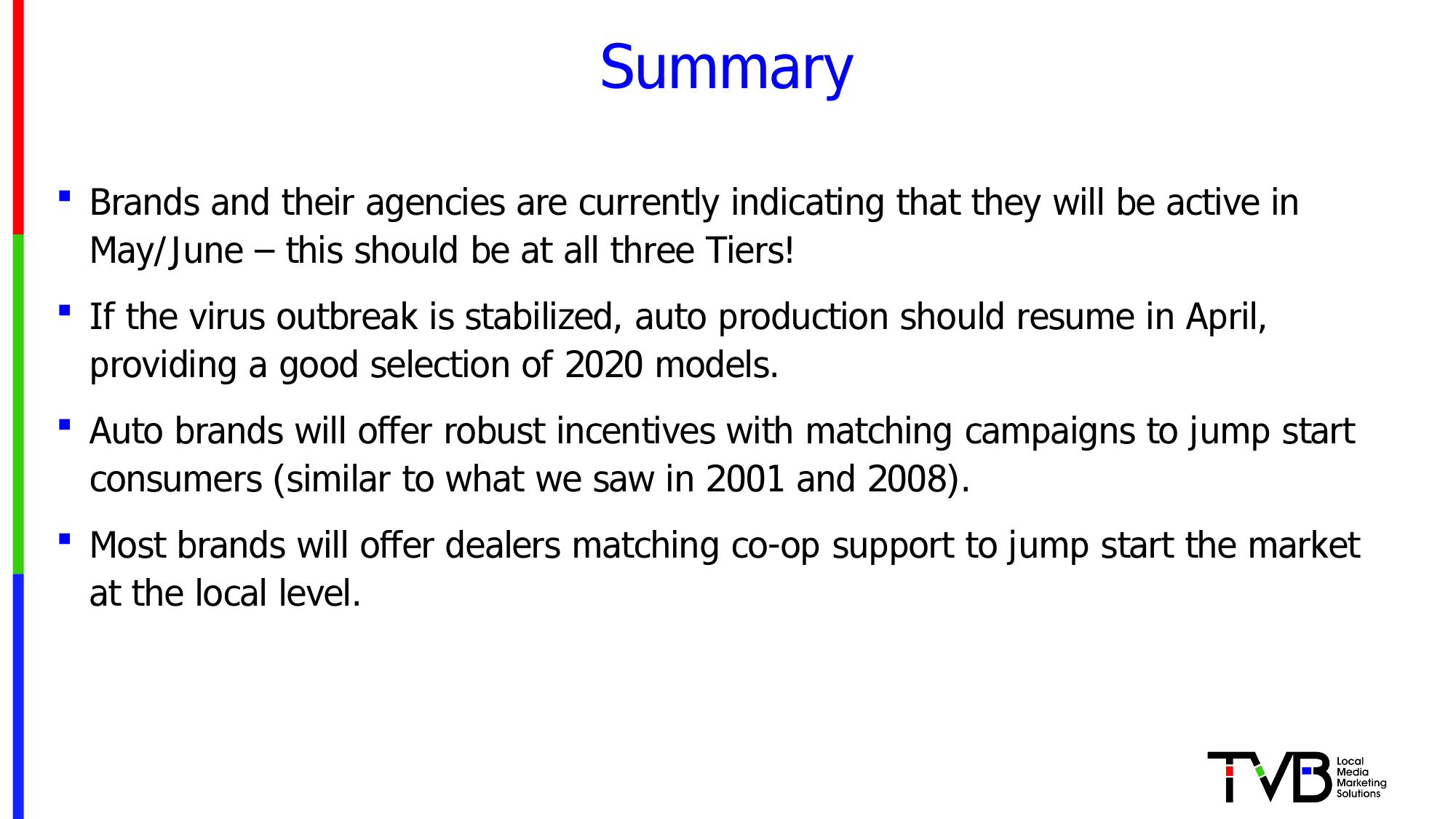

# Summary
Brands and their agencies are currently indicating that they will be active in May/June – this should be at all three Tiers!
If the virus outbreak is stabilized, auto production should resume in April, providing a good selection of 2020 models.
Auto brands will offer robust incentives with matching campaigns to jump start consumers (similar to what we saw in 2001 and 2008).
Most brands will offer dealers matching co-op support to jump start the market at the local level.